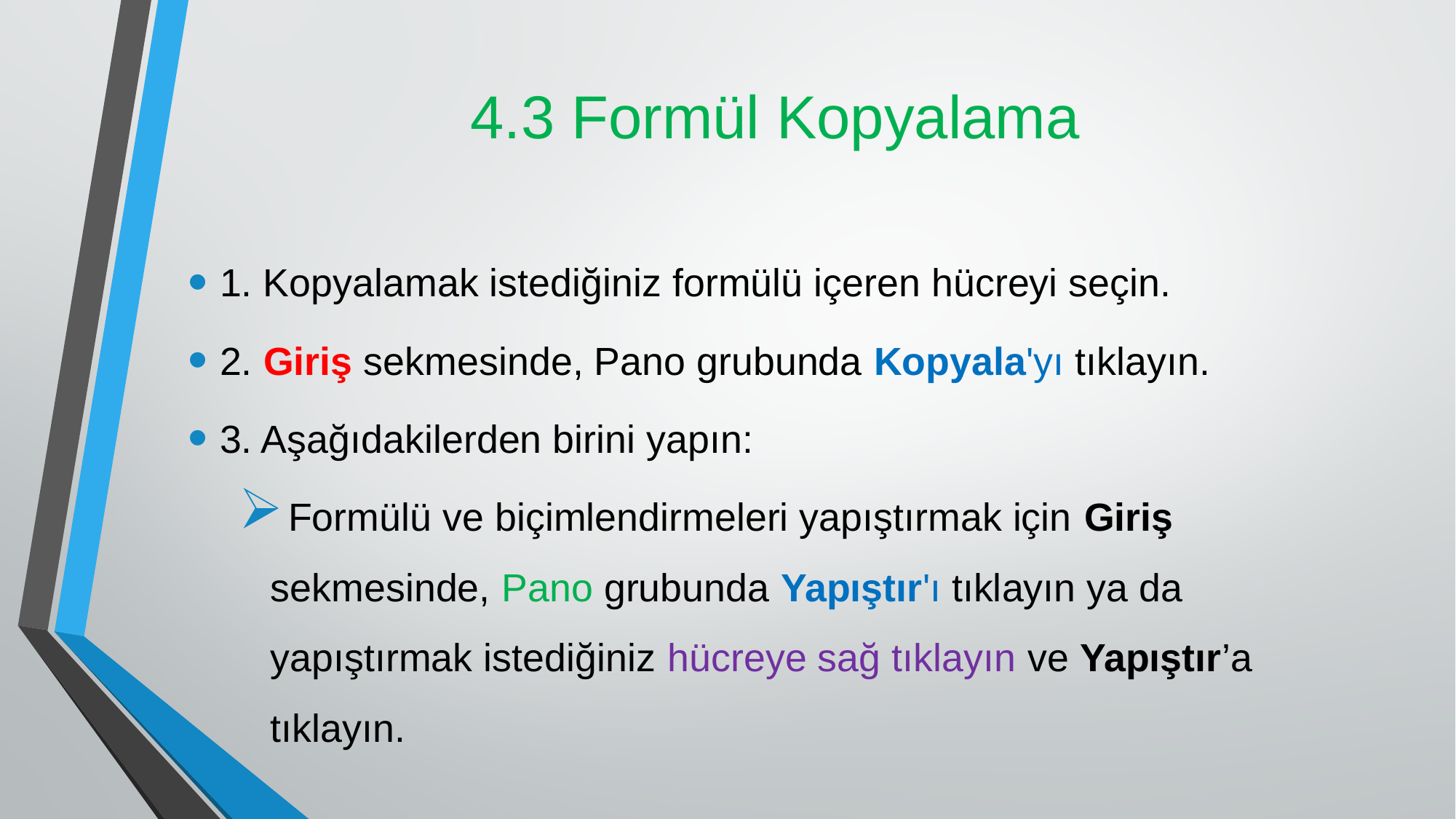

# 4.3 Formül Kopyalama
1. Kopyalamak istediğiniz formülü içeren hücreyi seçin.
2. Giriş sekmesinde, Pano grubunda Kopyala'yı tıklayın.
3. Aşağıdakilerden birini yapın:
 Formülü ve biçimlendirmeleri yapıştırmak için Giriş sekmesinde, Pano grubunda Yapıştır'ı tıklayın ya da yapıştırmak istediğiniz hücreye sağ tıklayın ve Yapıştır’a tıklayın.